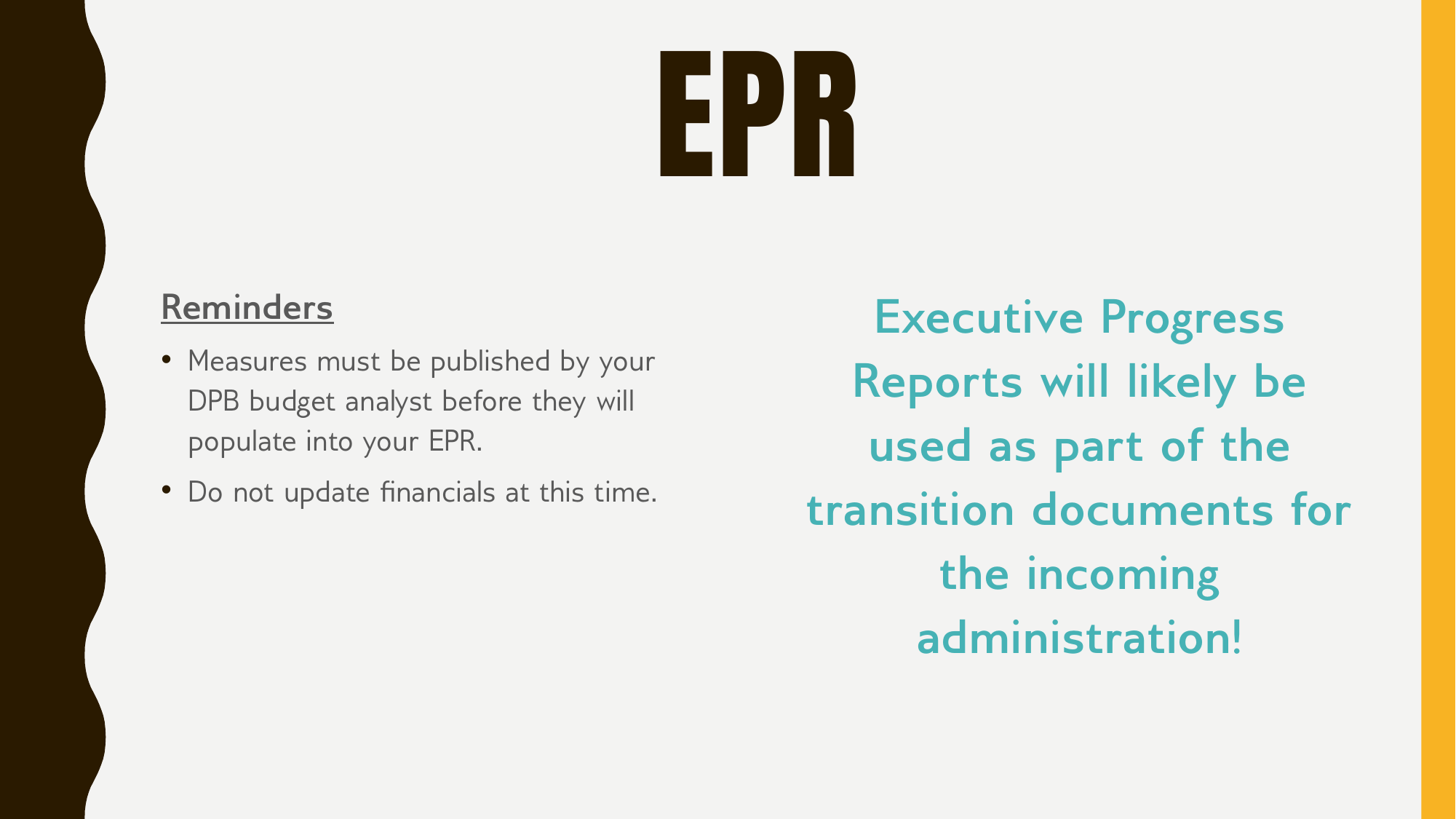

# EPR
Reminders
Measures must be published by your DPB budget analyst before they will populate into your EPR.
Do not update financials at this time.
Executive Progress Reports will likely be used as part of the transition documents for the incoming administration!